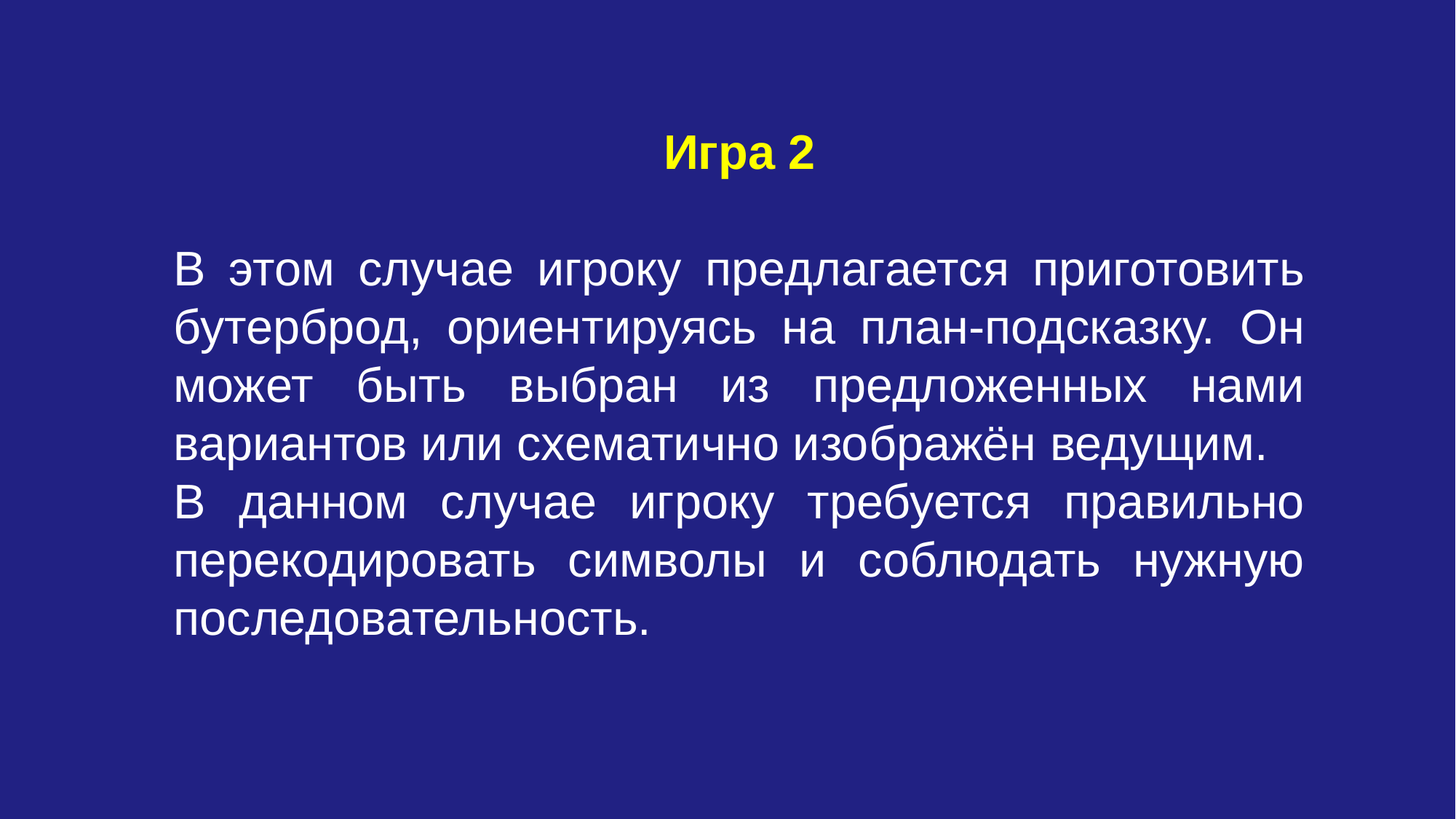

Игра 2

В этом случае игроку предлагается приготовить бутерброд, ориентируясь на план-подсказку. Он может быть выбран из предложенных нами вариантов или схематично изображён ведущим.
В данном случае игроку требуется правильно перекодировать символы и соблюдать нужную последовательность.